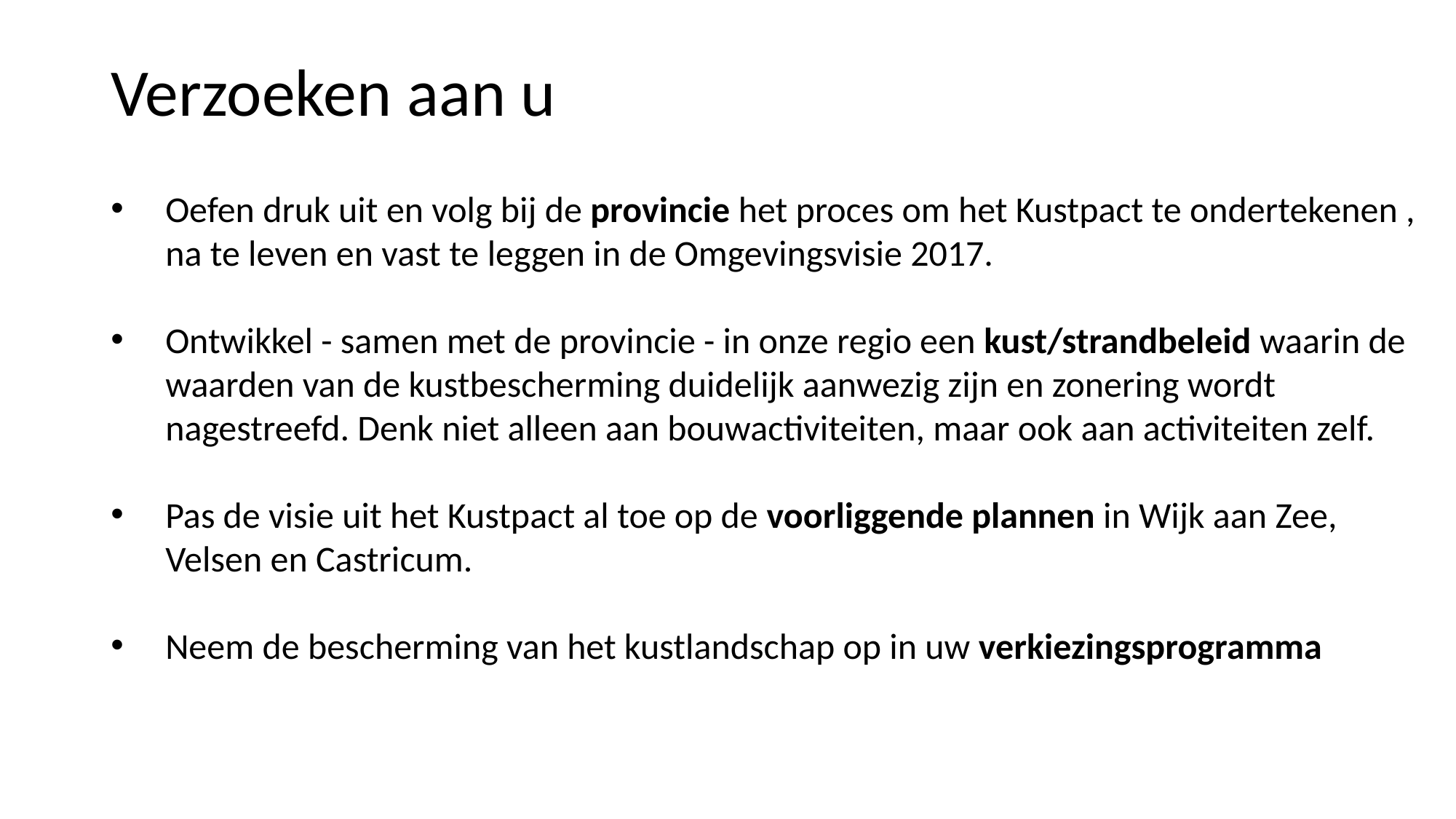

# Verzoeken aan u
Oefen druk uit en volg bij de provincie het proces om het Kustpact te ondertekenen , na te leven en vast te leggen in de Omgevingsvisie 2017.
Ontwikkel - samen met de provincie - in onze regio een kust/strandbeleid waarin de waarden van de kustbescherming duidelijk aanwezig zijn en zonering wordt nagestreefd. Denk niet alleen aan bouwactiviteiten, maar ook aan activiteiten zelf.

Pas de visie uit het Kustpact al toe op de voorliggende plannen in Wijk aan Zee, Velsen en Castricum.
Neem de bescherming van het kustlandschap op in uw verkiezingsprogramma